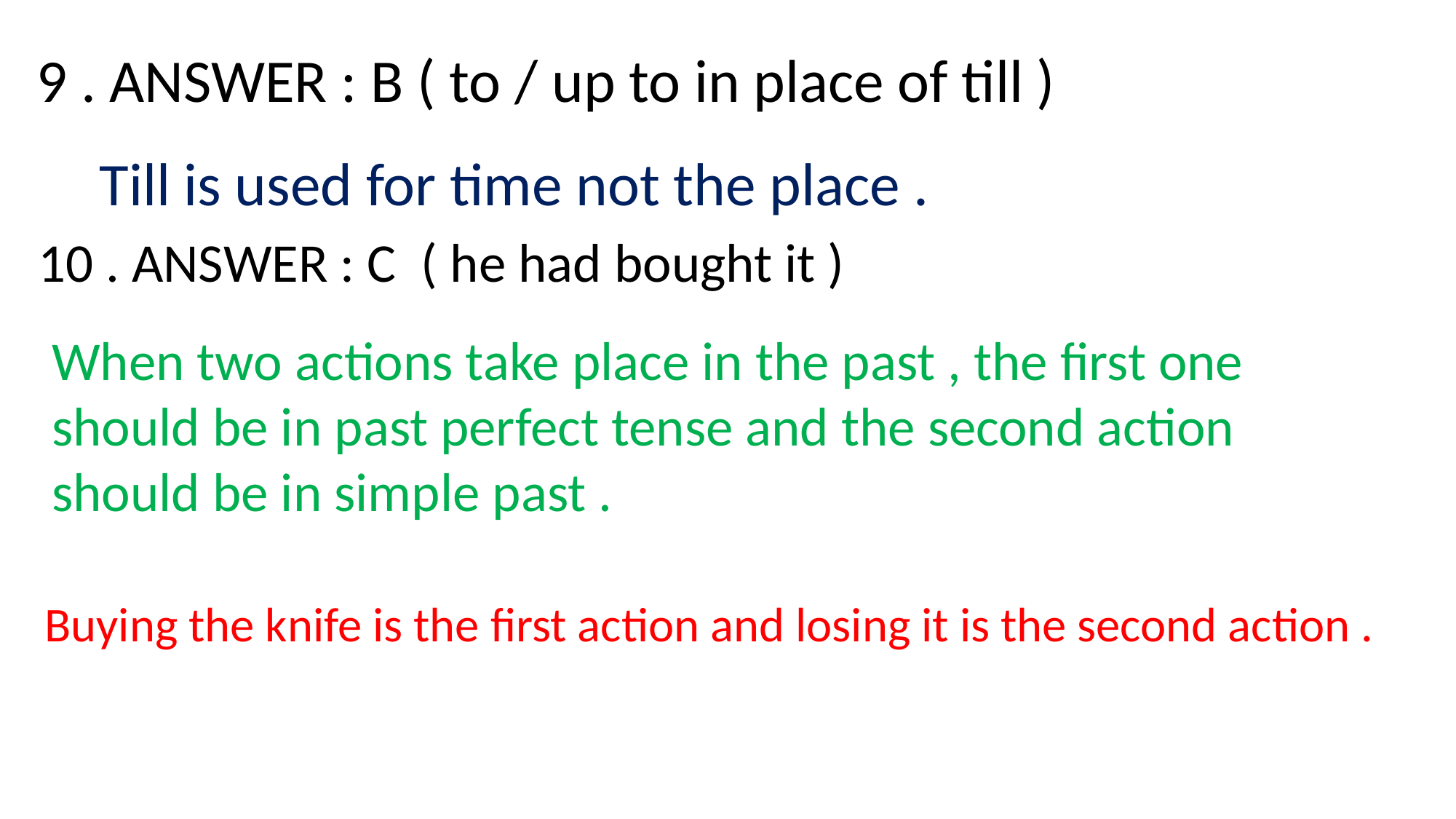

9 . ANSWER : B ( to / up to in place of till )
Till is used for time not the place .
10 . ANSWER : C  ( he had bought it )
When two actions take place in the past , the first one should be in past perfect tense and the second action should be in simple past .
Buying the knife is the first action and losing it is the second action .